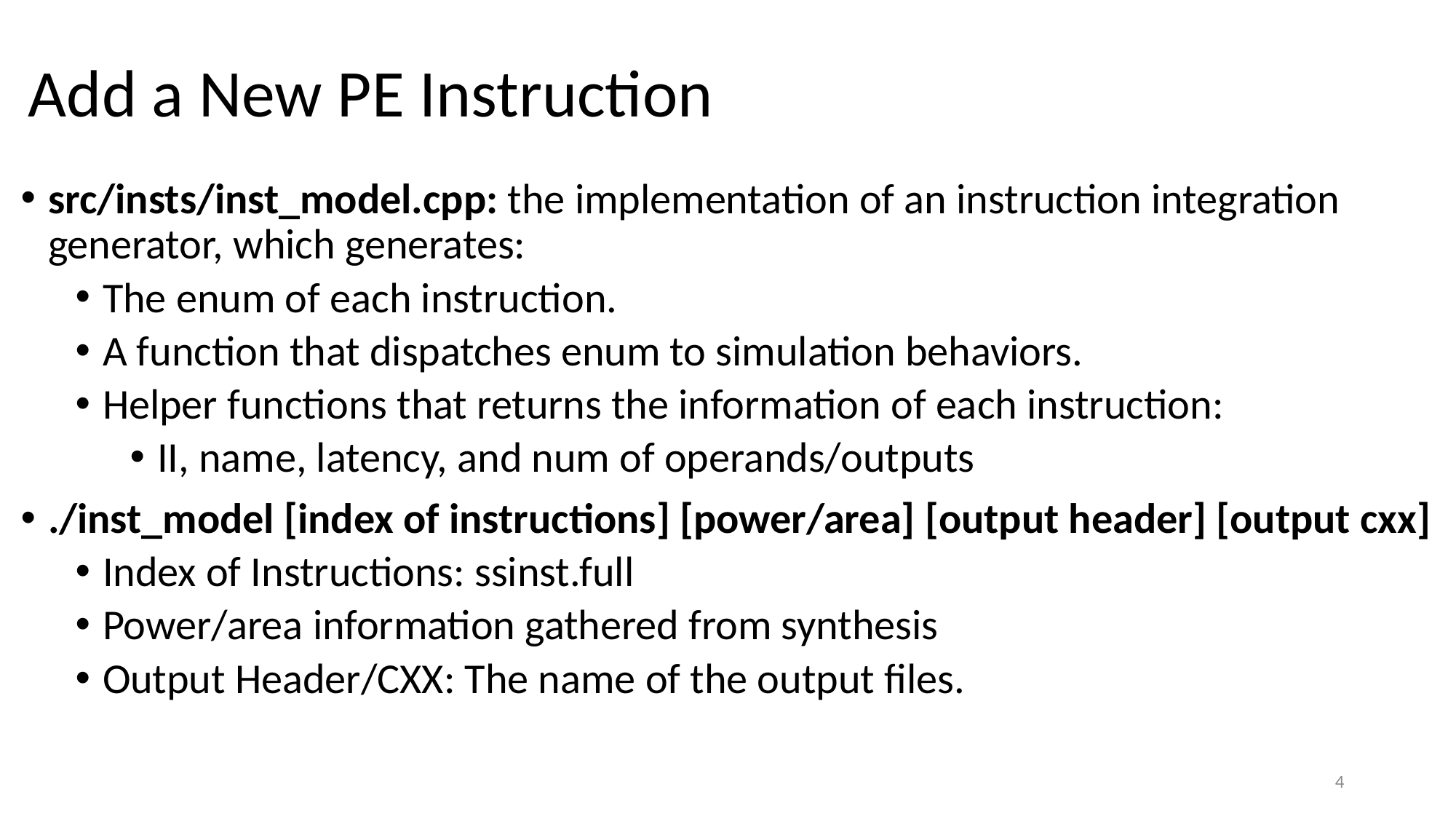

# Add a New PE Instruction
src/insts/inst_model.cpp: the implementation of an instruction integration generator, which generates:
The enum of each instruction.
A function that dispatches enum to simulation behaviors.
Helper functions that returns the information of each instruction:
II, name, latency, and num of operands/outputs
./inst_model [index of instructions] [power/area] [output header] [output cxx]
Index of Instructions: ssinst.full
Power/area information gathered from synthesis
Output Header/CXX: The name of the output files.
4